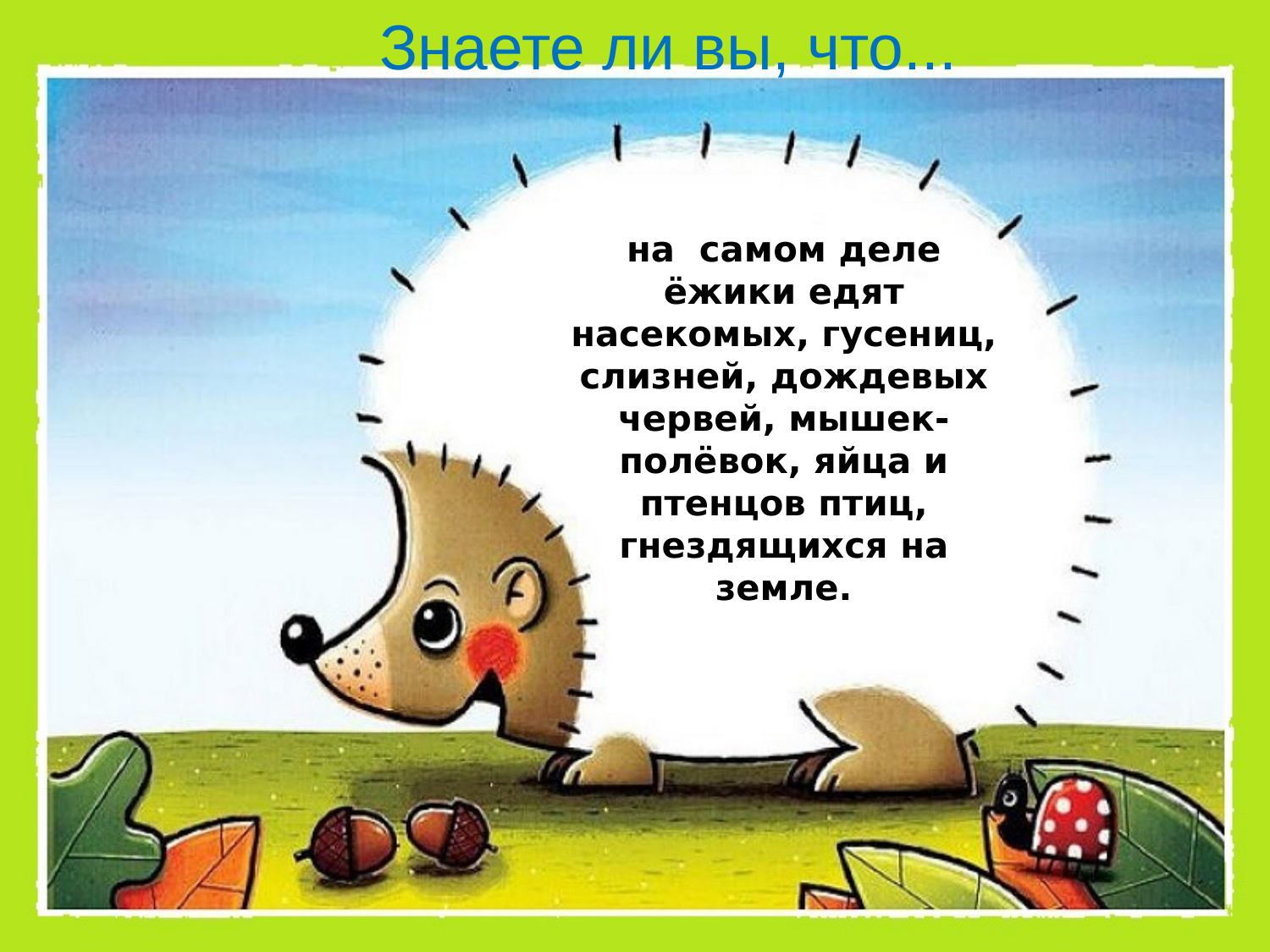

Знаете ли вы, что...
на  самом деле ёжики едят насекомых, гусениц, слизней, дождевых червей, мышек- полёвок, яйца и птенцов птиц, гнездящихся на земле.